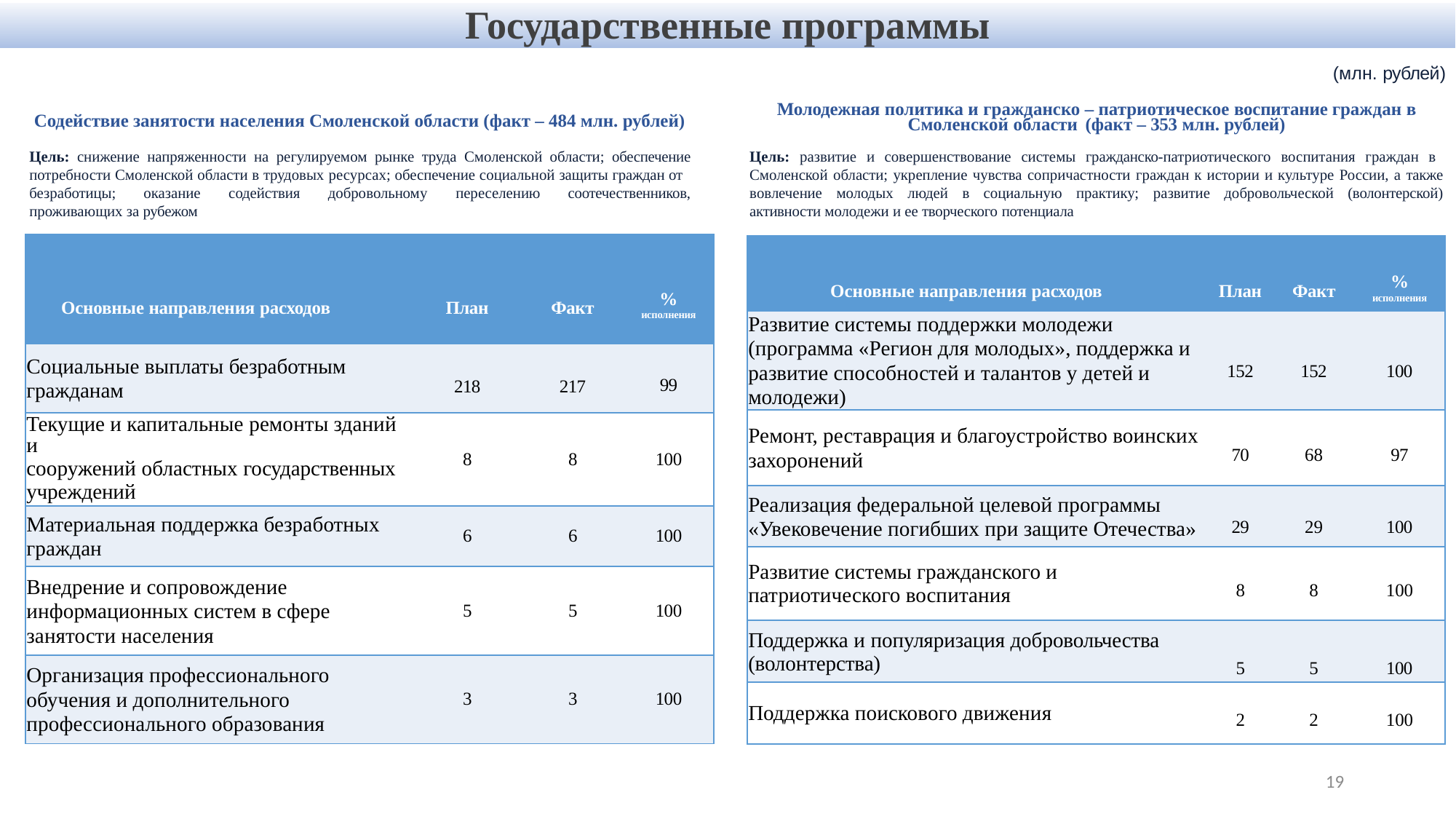

Государственные программы
(млн. рублей)
Содействие занятости населения Смоленской области (факт – 484 млн. рублей)
Цель: снижение напряженности на регулируемом рынке труда Смоленской области; обеспечение потребности Смоленской области в трудовых ресурсах; обеспечение социальной защиты граждан от  безработицы;  оказание  содействия  добровольному  переселению  соотечественников, проживающих за рубежом
Молодежная политика и гражданско – патриотическое воспитание граждан в Смоленской области (факт – 353 млн. рублей)

Цель: развитие и совершенствование системы гражданско-патриотического воспитания граждан в
Смоленской области; укрепление чувства сопричастности граждан к истории и культуре России, а также вовлечение  молодых  людей  в  социальную  практику;  развитие  добровольческой  (волонтерской) активности молодежи и ее творческого потенциала
| Основные направления расходов | План | Факт | % исполнения |
| --- | --- | --- | --- |
| Социальные выплаты безработным гражданам | 218 | 217 | 99 |
| Текущие и капитальные ремонты зданий и сооружений областных государственных учреждений | 8 | 8 | 100 |
| Материальная поддержка безработных граждан | 6 | 6 | 100 |
| Внедрение и сопровождение информационных систем в сфере занятости населения | 5 | 5 | 100 |
| Организация профессионального обучения и дополнительного профессионального образования | 3 | 3 | 100 |
| Основные направления расходов | План | Факт | % исполнения |
| --- | --- | --- | --- |
| Развитие системы поддержки молодежи (программа «Регион для молодых», поддержка и развитие способностей и талантов у детей и молодежи) | 152 | 152 | 100 |
| Ремонт, реставрация и благоустройство воинских захоронений | 70 | 68 | 97 |
| Реализация федеральной целевой программы «Увековечение погибших при защите Отечества» | 29 | 29 | 100 |
| Развитие системы гражданского и патриотического воспитания | 8 | 8 | 100 |
| Поддержка и популяризация добровольчества (волонтерства) | 5 | 5 | 100 |
| Поддержка поискового движения | 2 | 2 | 100 |
19